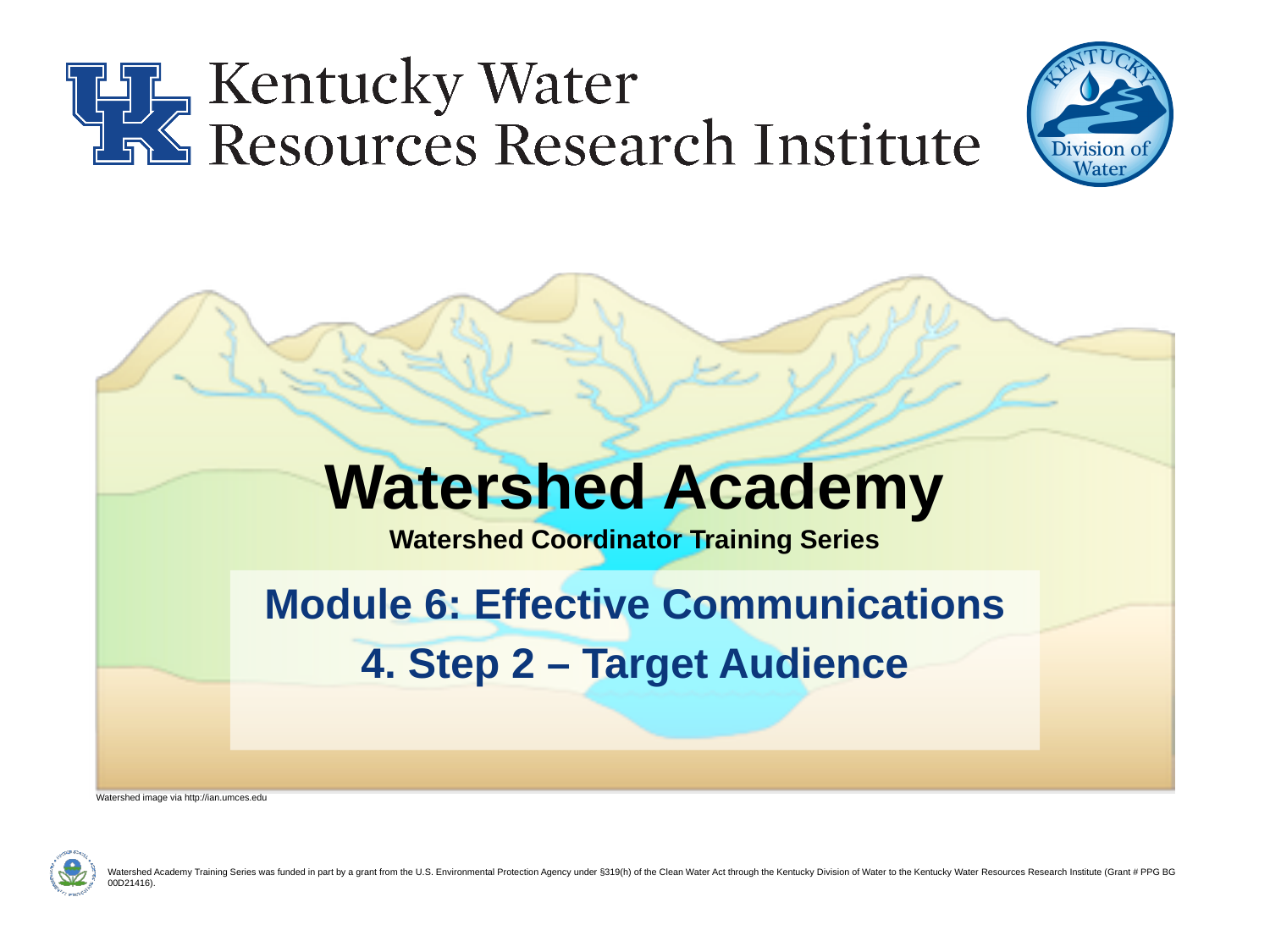

# Watershed Academy Watershed Coordinator Training Series
Module 6: Effective Communications
4. Step 2 – Target Audience